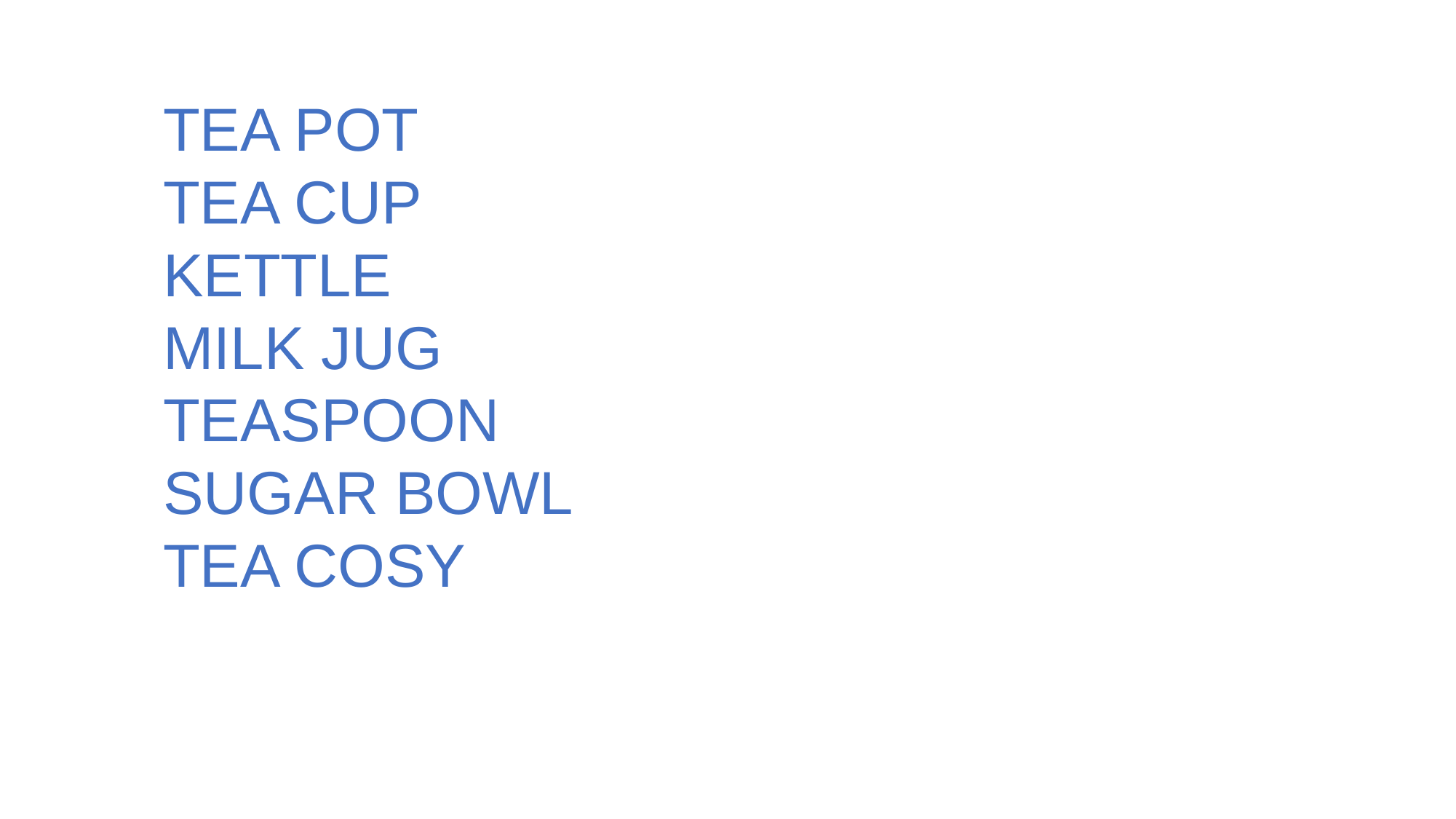

TEA POT
TEA CUP
KETTLE
MILK JUG
TEASPOON
SUGAR BOWL
TEA COSY